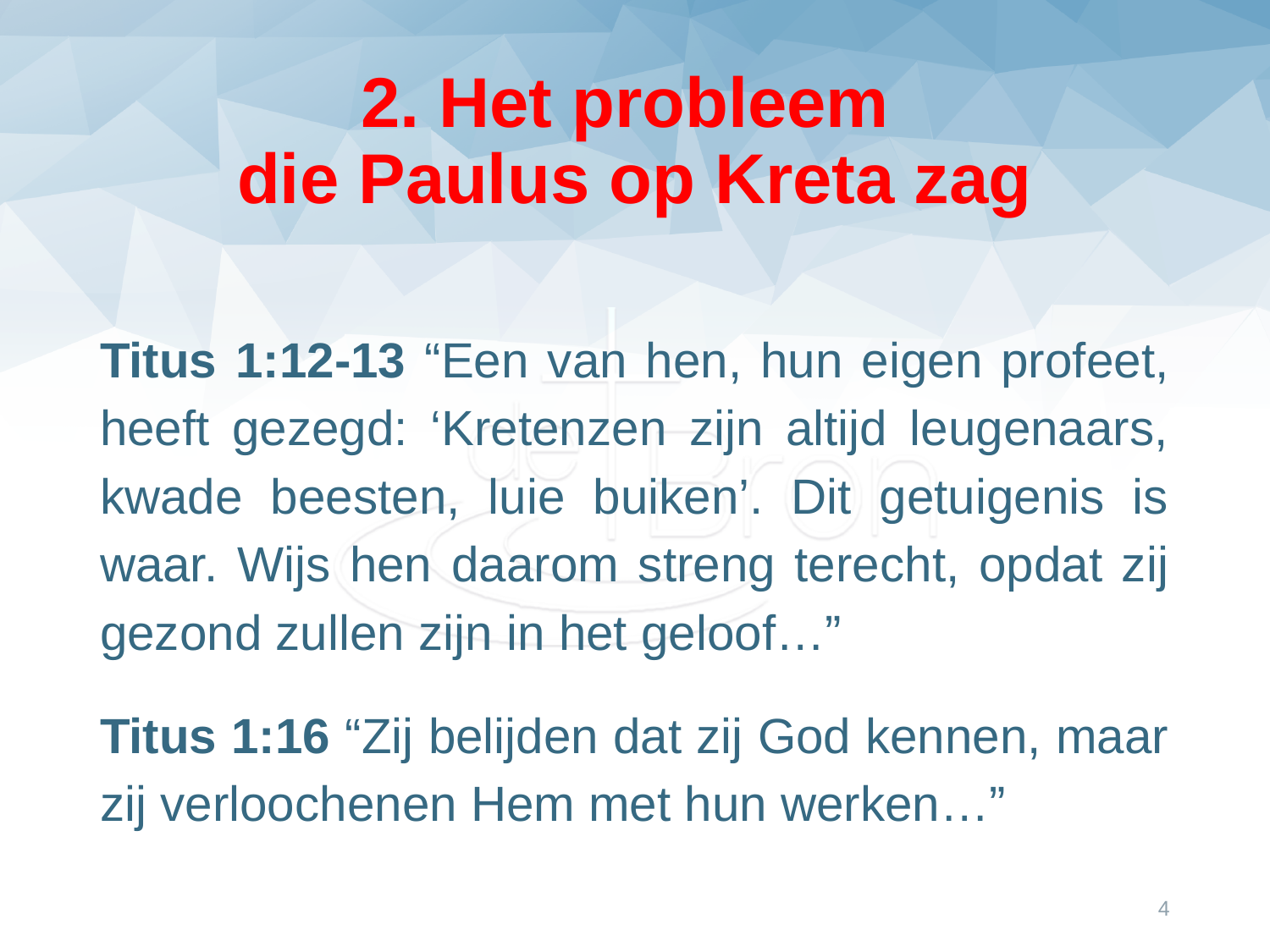

# 2. Het probleem die Paulus op Kreta zag
Titus 1:12-13 “Een van hen, hun eigen profeet, heeft gezegd: ‘Kretenzen zijn altijd leugenaars, kwade beesten, luie buiken’. Dit getuigenis is waar. Wijs hen daarom streng terecht, opdat zij gezond zullen zijn in het geloof…”
Titus 1:16 “Zij belijden dat zij God kennen, maar zij verloochenen Hem met hun werken…”

4